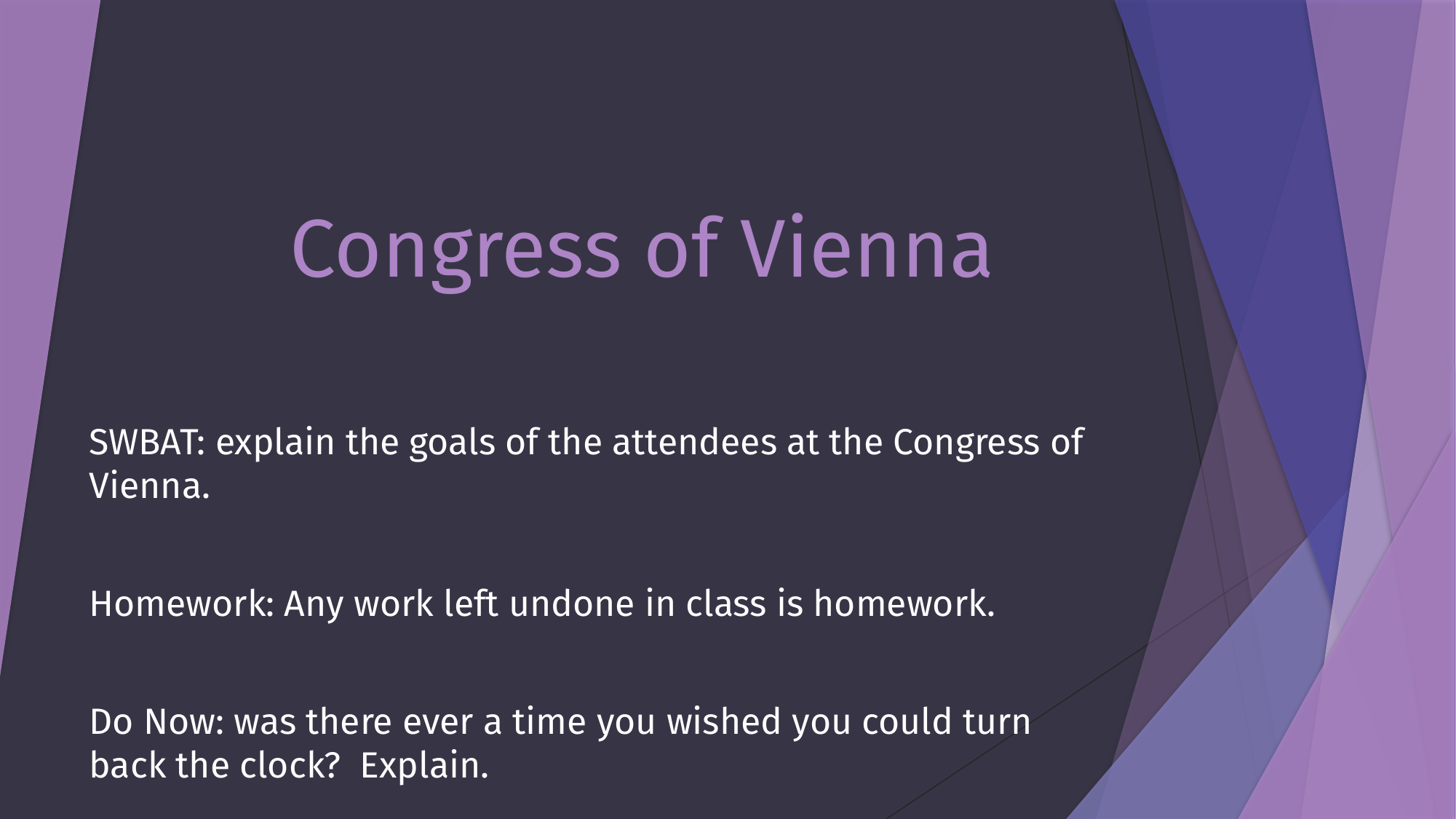

# Congress of Vienna
SWBAT: explain the goals of the attendees at the Congress of Vienna.

Homework: Any work left undone in class is homework.

Do Now: was there ever a time you wished you could turn back the clock?  Explain.